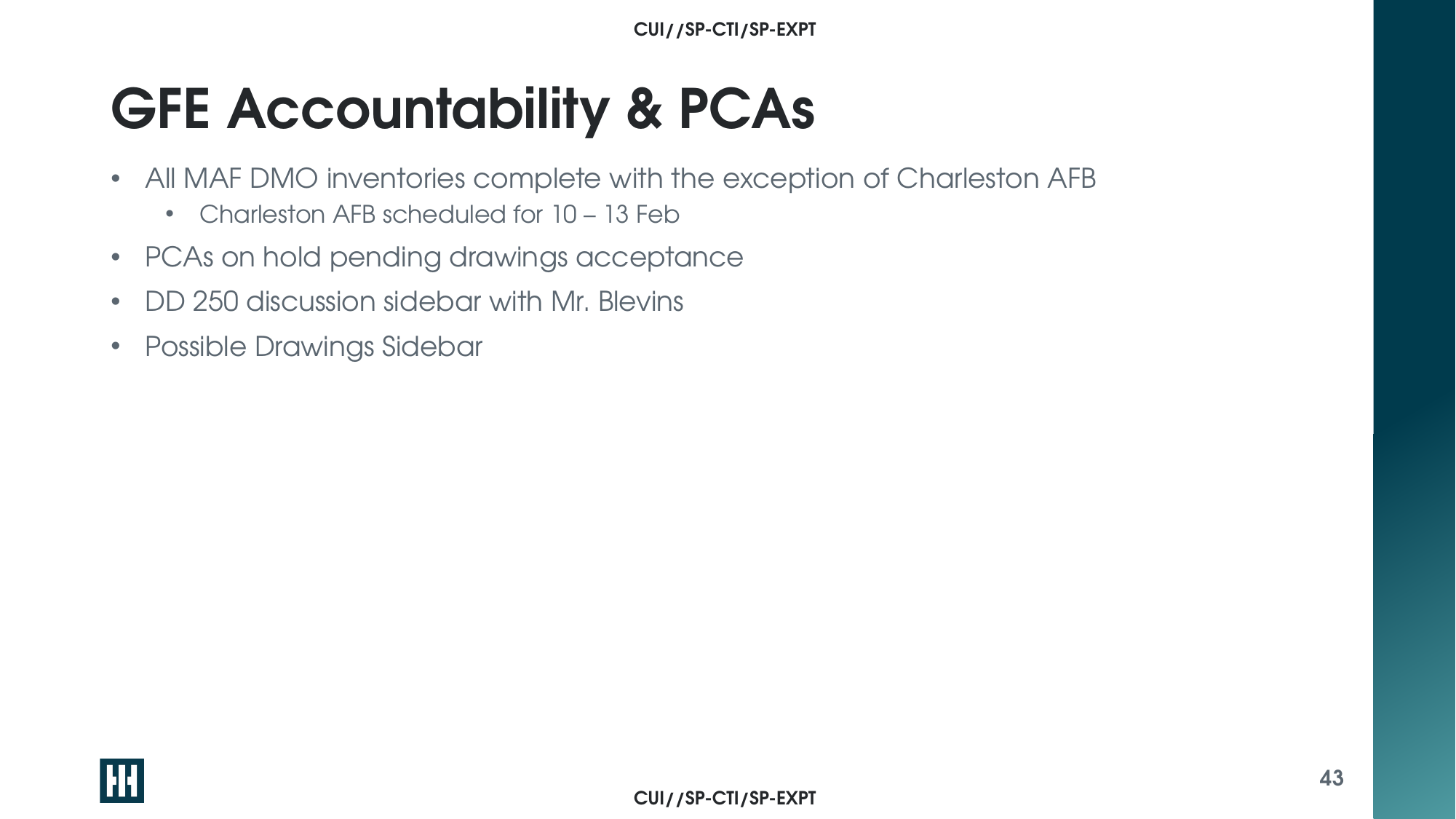

# GFE Accountability & PCAs
All MAF DMO inventories complete with the exception of Charleston AFB
Charleston AFB scheduled for 10 – 13 Feb
PCAs on hold pending drawings acceptance
DD 250 discussion sidebar with Mr. Blevins
Possible Drawings Sidebar

43